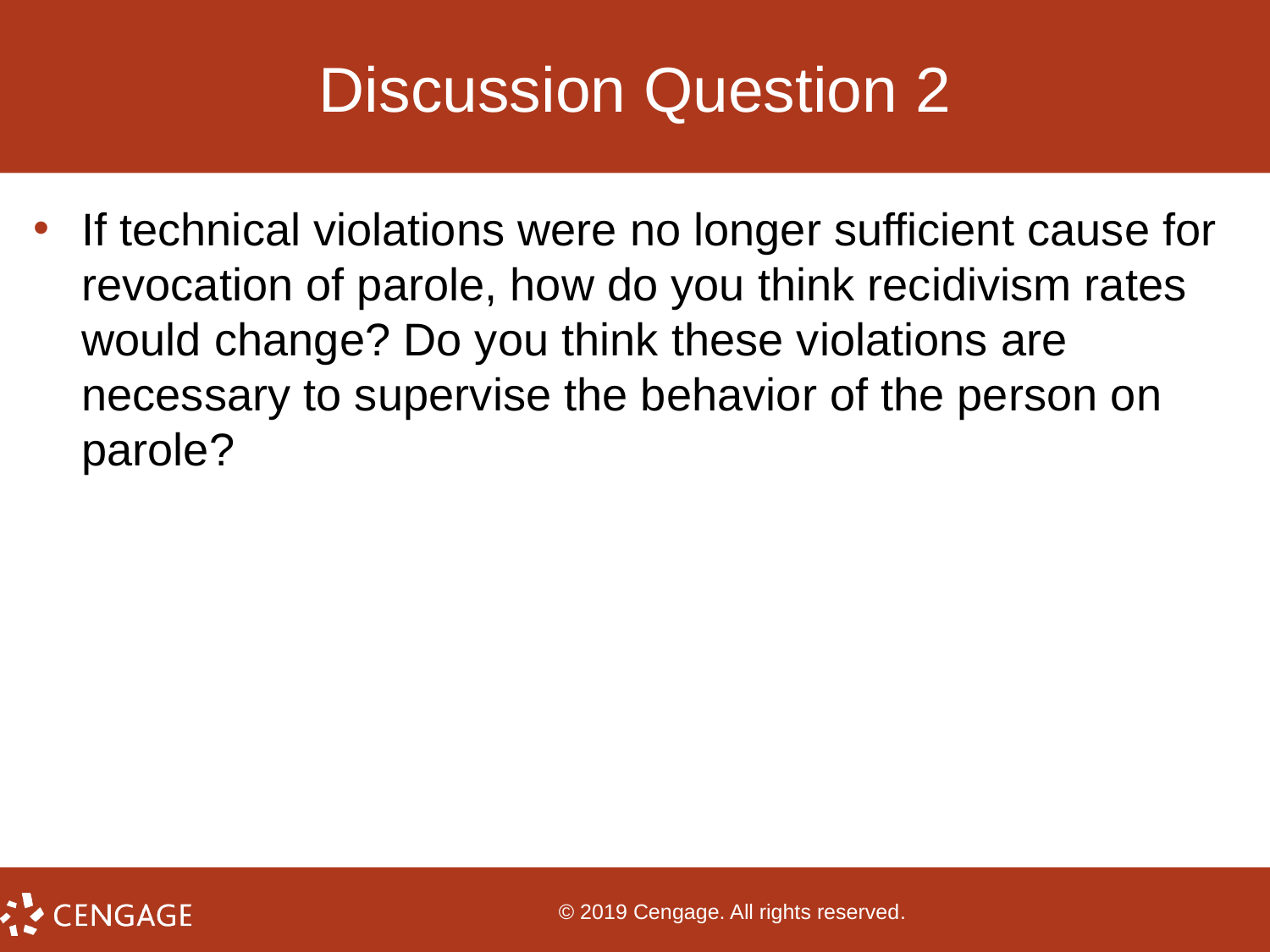

# Discussion Question 2
If technical violations were no longer sufficient cause for revocation of parole, how do you think recidivism rates would change? Do you think these violations are necessary to supervise the behavior of the person on parole?